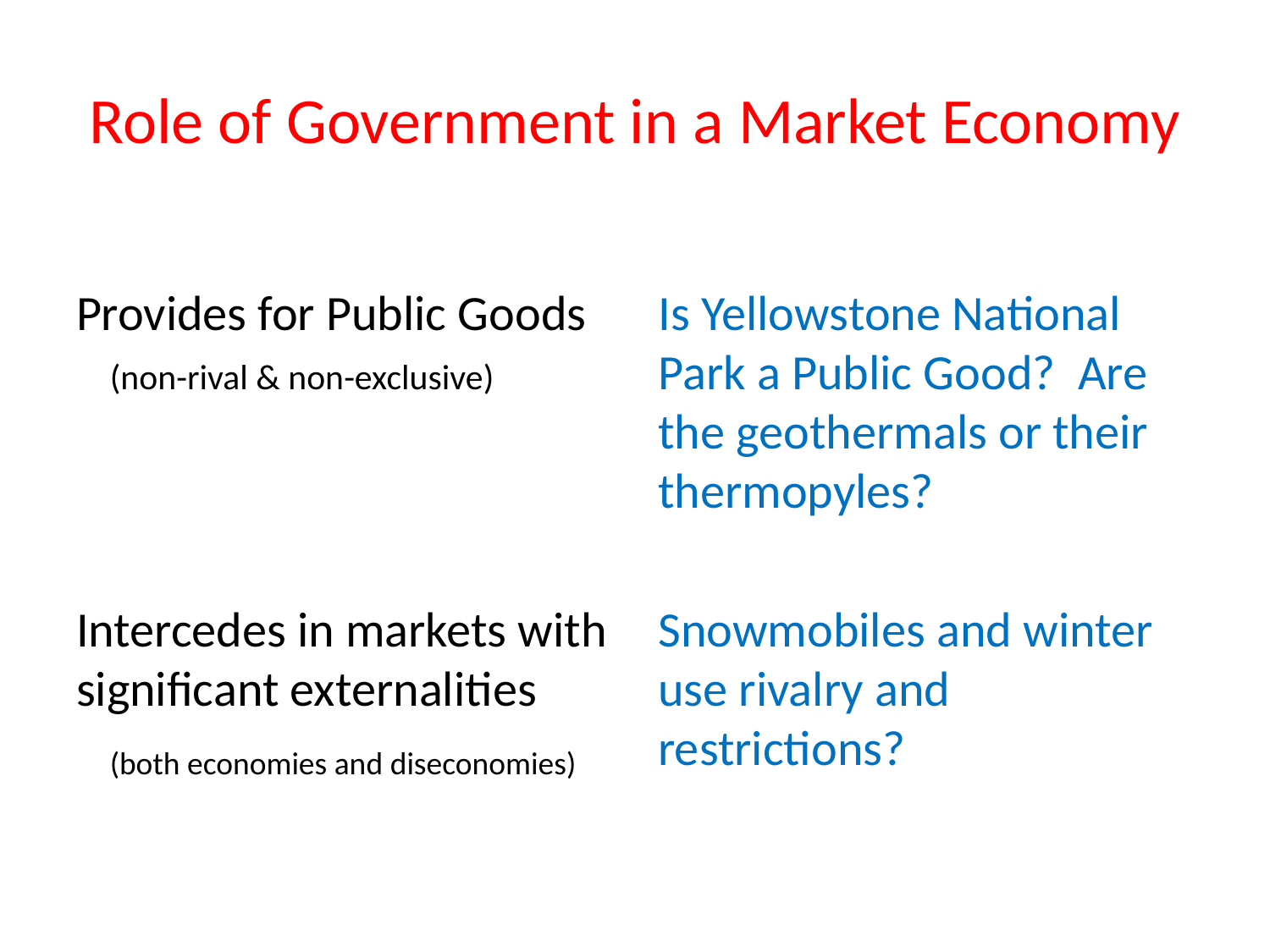

# Role of Government in a Market Economy
Is Yellowstone National Park a Public Good?  Are the geothermals or their thermopyles?

Snowmobiles and winter use rivalry and restrictions?
Provides for Public Goods
   (non-rival & non-exclusive)

Intercedes in markets with significant externalities
   (both economies and diseconomies)